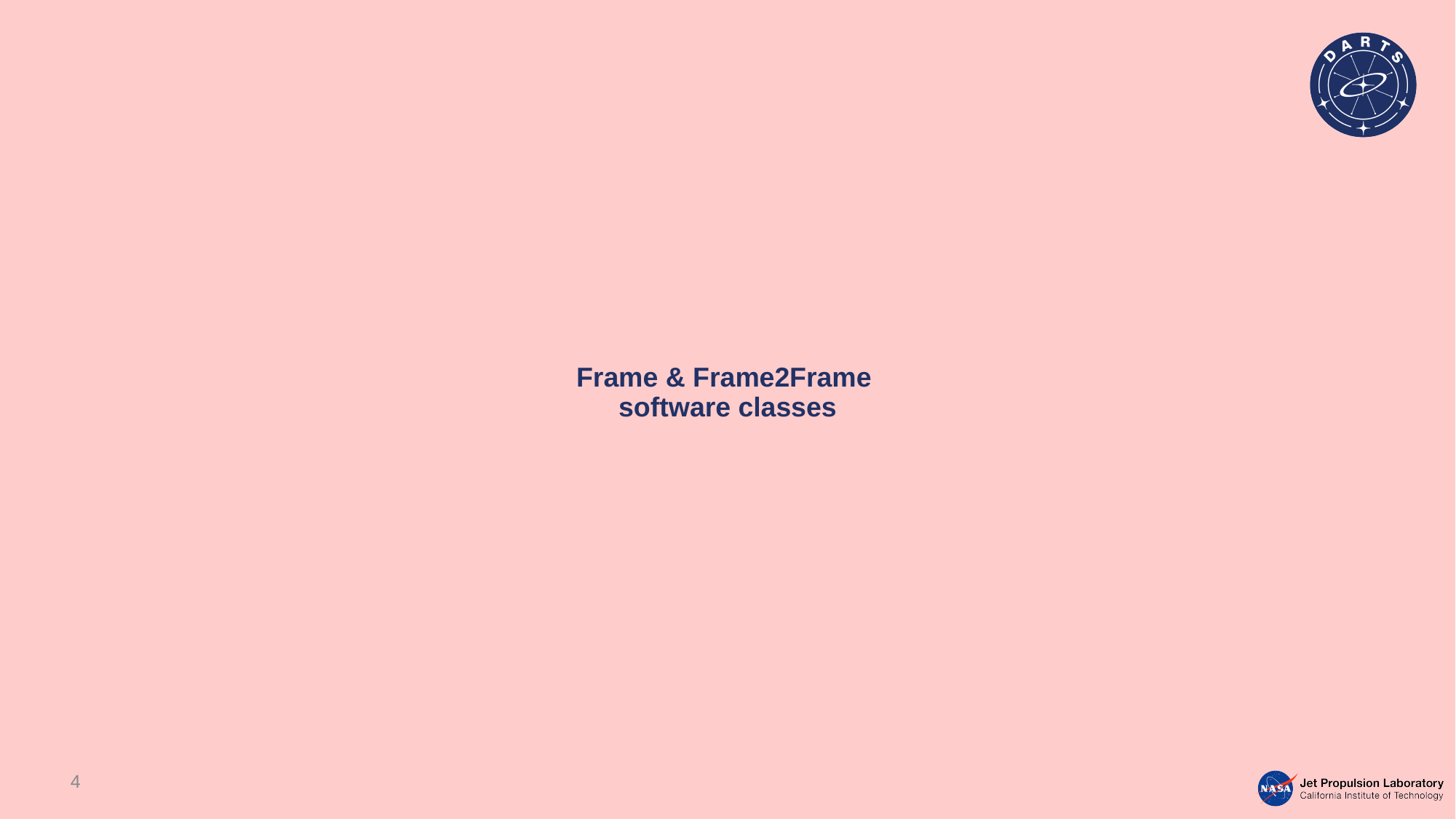

# Frame & Frame2Frame software classes
4